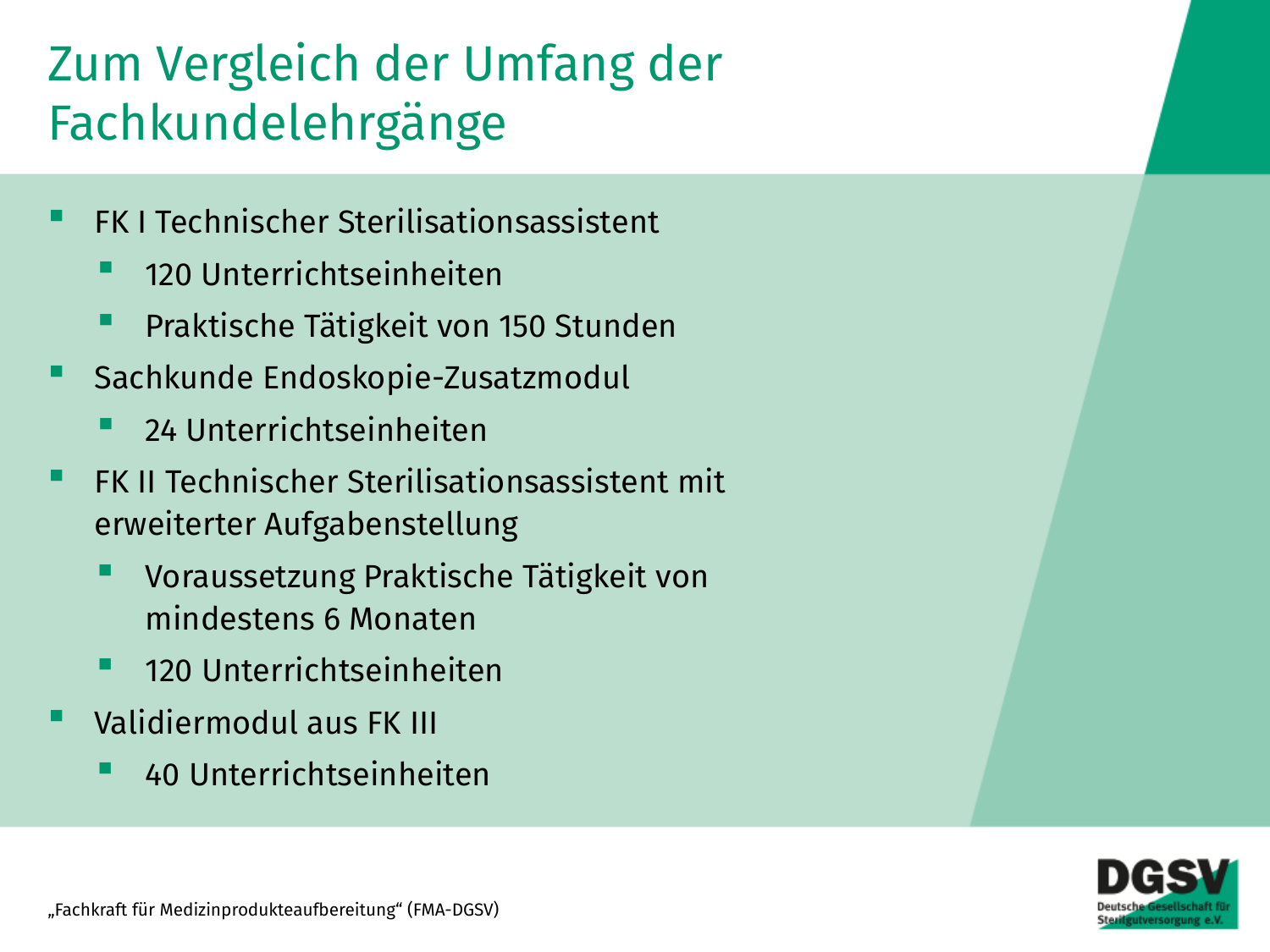

# Zum Vergleich der Umfang der Fachkundelehrgänge
FK I Technischer Sterilisationsassistent
120 Unterrichtseinheiten
Praktische Tätigkeit von 150 Stunden
Sachkunde Endoskopie-Zusatzmodul
24 Unterrichtseinheiten
FK II Technischer Sterilisationsassistent mit
erweiterter Aufgabenstellung
Voraussetzung Praktische Tätigkeit von
mindestens 6 Monaten
120 Unterrichtseinheiten
Validiermodul aus FK III
40 Unterrichtseinheiten
„Fachkraft für Medizinprodukteaufbereitung“ (FMA-DGSV)